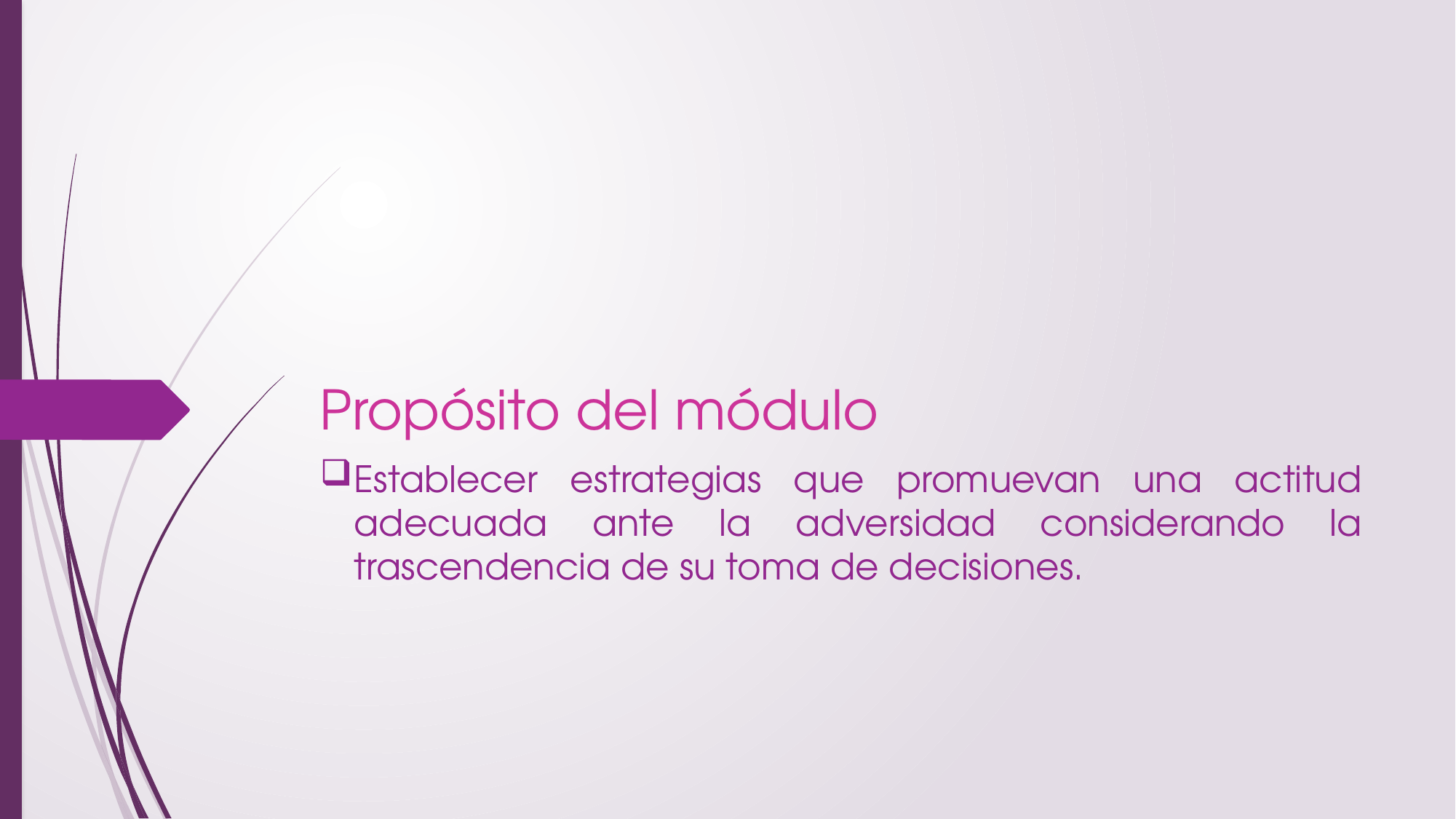

Propósito del módulo
Establecer estrategias que promuevan una actitud adecuada ante la adversidad considerando la trascendencia de su toma de decisiones.